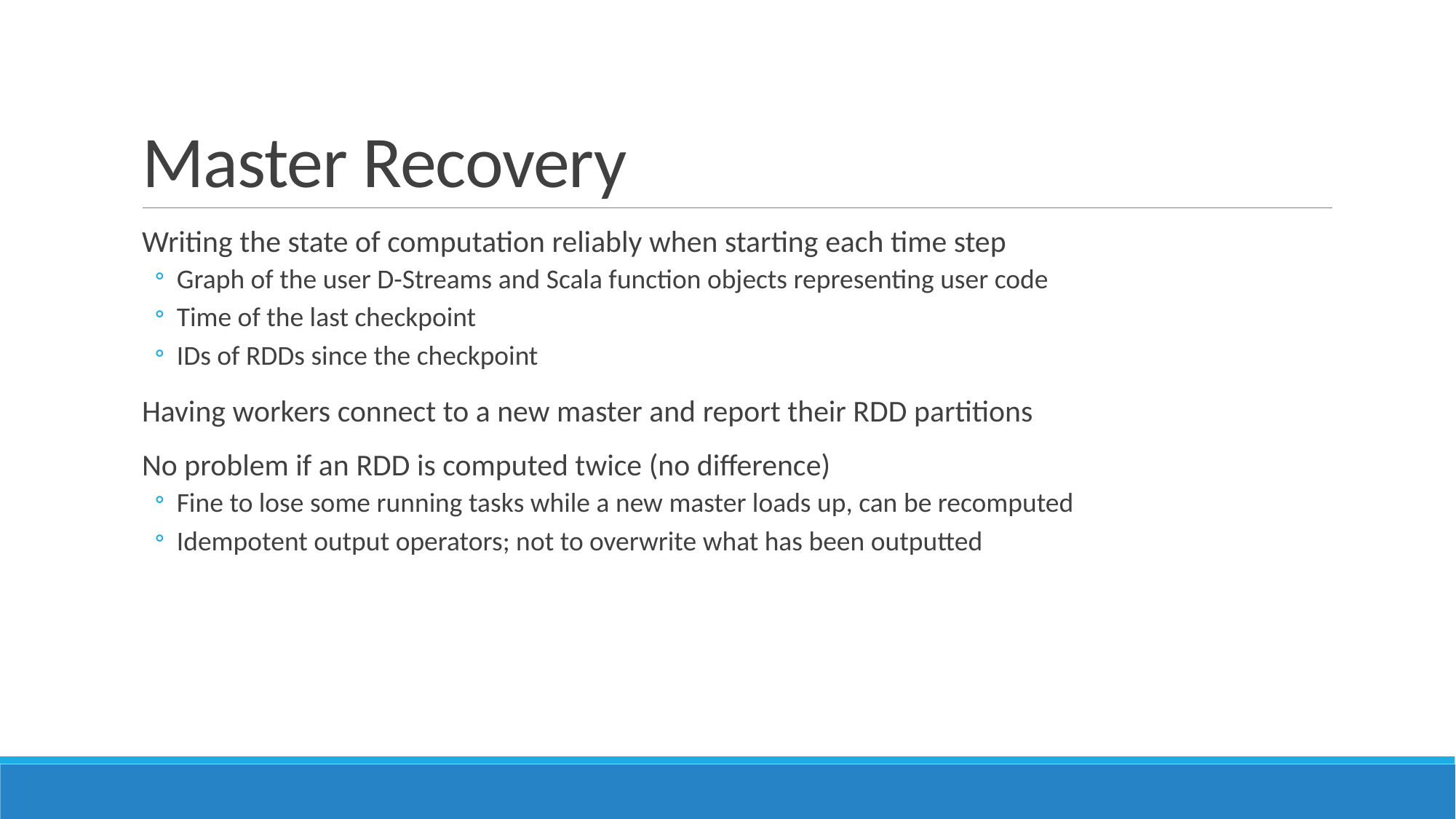

# Master Recovery
Writing the state of computation reliably when starting each time step
Graph of the user D-Streams and Scala function objects representing user code
Time of the last checkpoint
IDs of RDDs since the checkpoint
Having workers connect to a new master and report their RDD partitions
No problem if an RDD is computed twice (no difference)
Fine to lose some running tasks while a new master loads up, can be recomputed
Idempotent output operators; not to overwrite what has been outputted